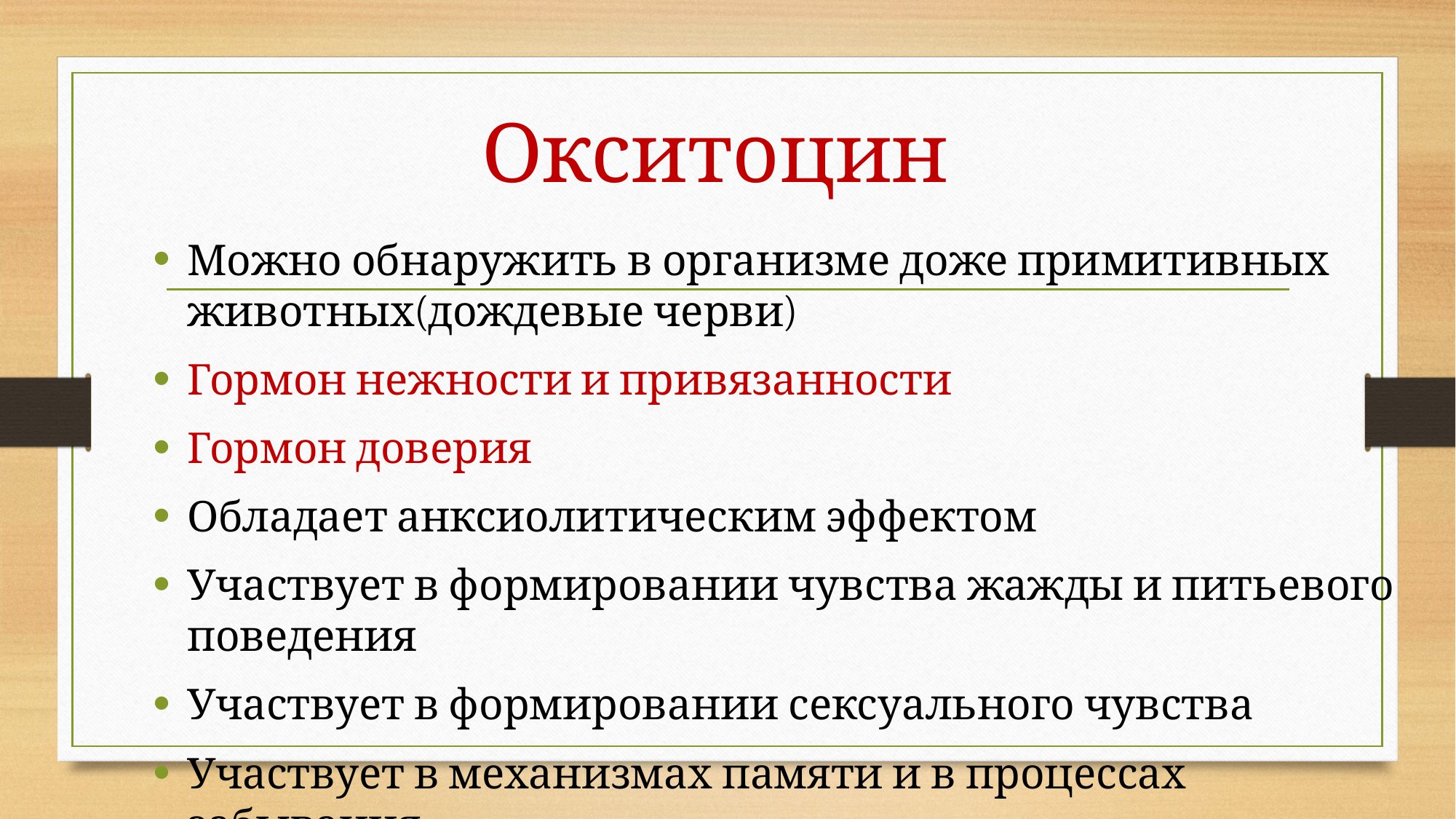

# Окситоцин
Можно обнаружить в организме доже примитивных животных(дождевые черви)
Гормон нежности и привязанности
Гормон доверия
Обладает анксиолитическим эффектом
Участвует в формировании чувства жажды и питьевого поведения
Участвует в формировании сексуального чувства
Участвует в механизмах памяти и в процессах забывания